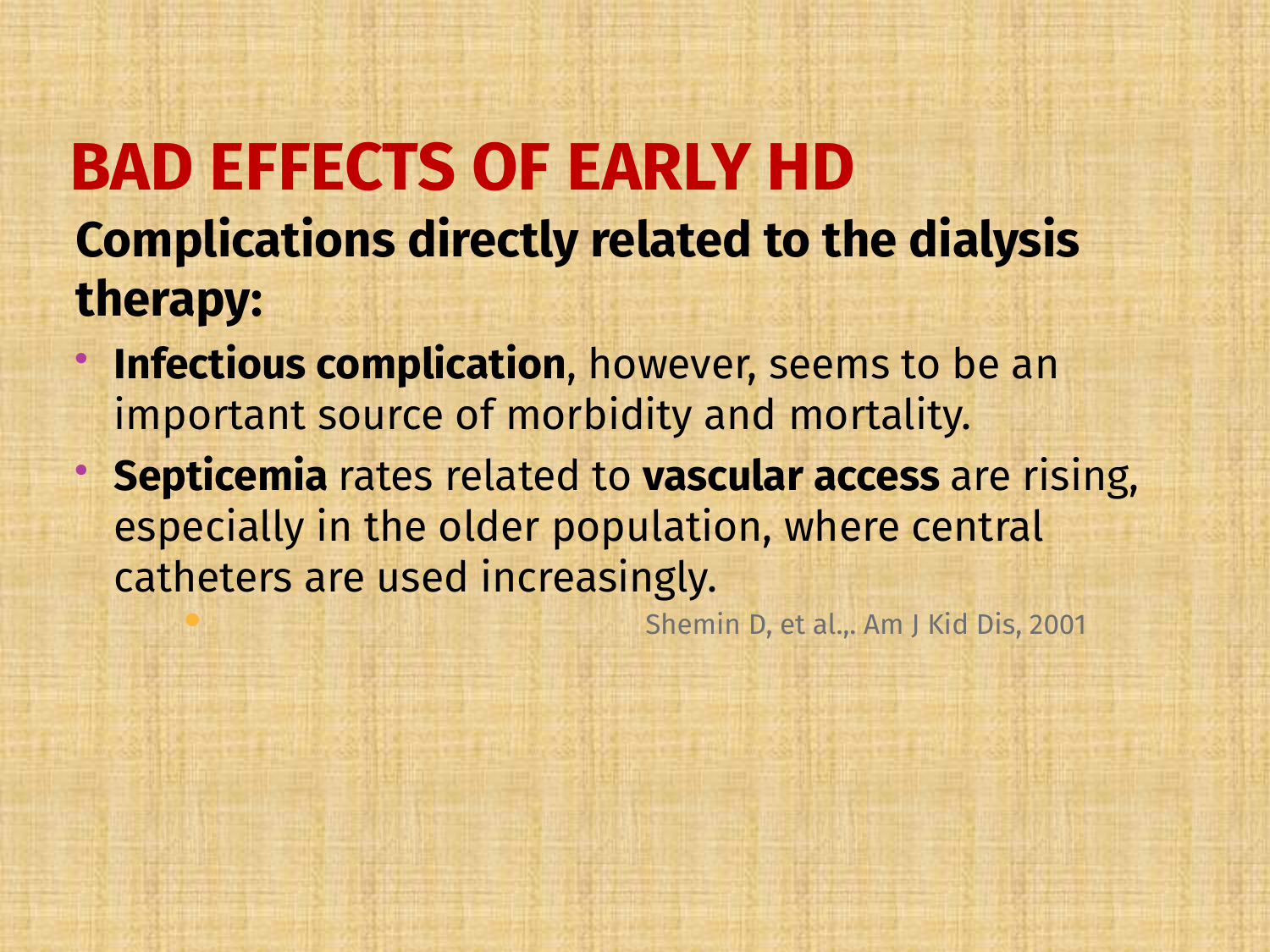

# Bad effects of early HD
Complications directly related to the dialysis therapy:
Infectious complication, however, seems to be an important source of morbidity and mortality.
Septicemia rates related to vascular access are rising, especially in the older population, where central catheters are used increasingly.
                                                          Shemin D, et al.,. Am J Kid Dis, 2001